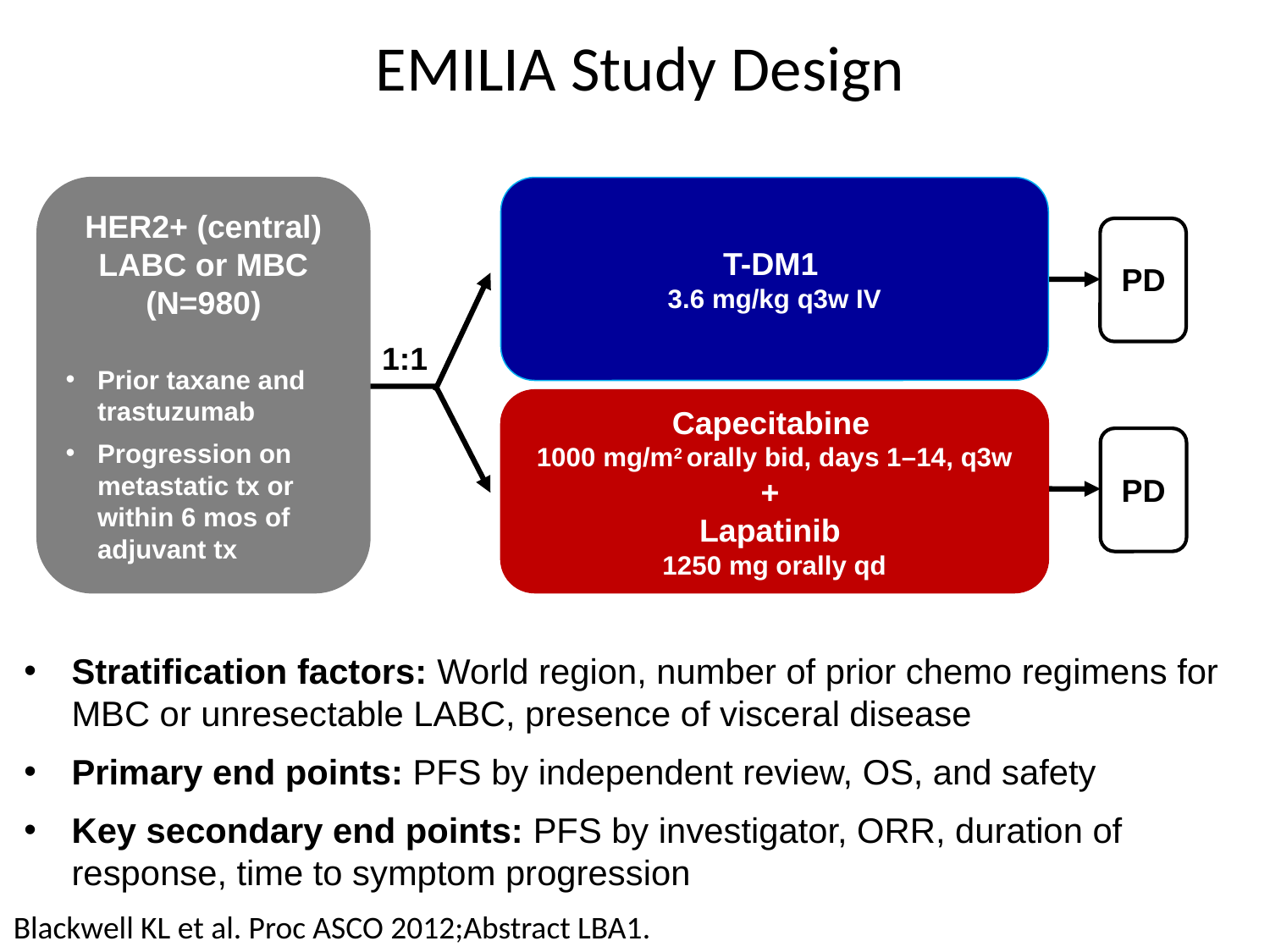

# EMILIA Study Design
T-DM1
3.6 mg/kg q3w IV
HER2+ (central) LABC or MBC (N=980)

Prior taxane and trastuzumab
Progression on metastatic tx or within 6 mos of adjuvant tx

PD

1:1
Capecitabine
1000 mg/m2 orally bid, days 1–14, q3w
+
Lapatinib
1250 mg orally qd

PD

Stratification factors: World region, number of prior chemo regimens for MBC or unresectable LABC, presence of visceral disease
Primary end points: PFS by independent review, OS, and safety
Key secondary end points: PFS by investigator, ORR, duration of response, time to symptom progression
Blackwell KL et al. Proc ASCO 2012;Abstract LBA1.